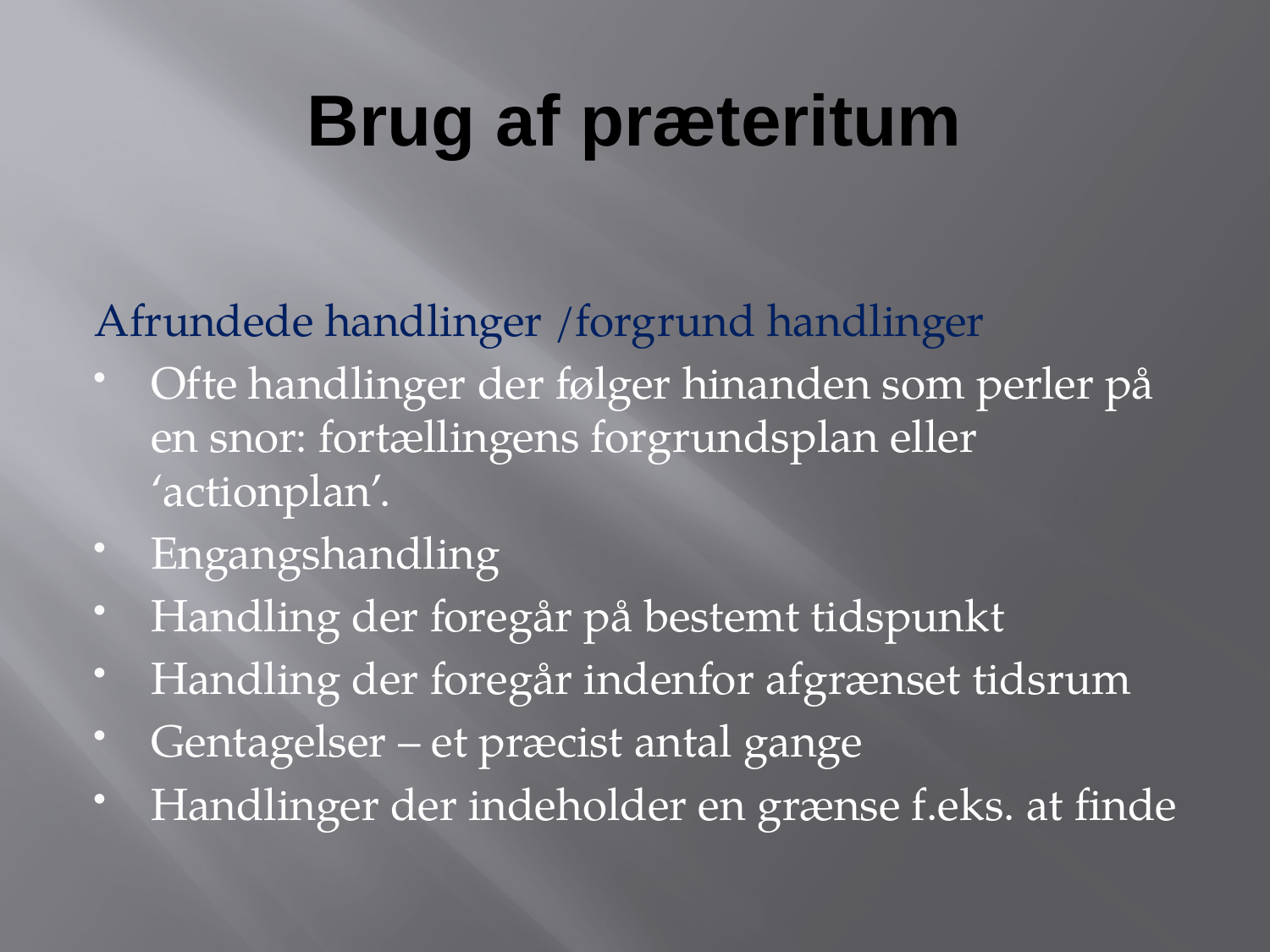

# Brug af præteritum

Afrundede handlinger /forgrund handlinger
Ofte handlinger der følger hinanden som perler på en snor: fortællingens forgrundsplan eller ‘actionplan’.
Engangshandling
Handling der foregår på bestemt tidspunkt
Handling der foregår indenfor afgrænset tidsrum
Gentagelser – et præcist antal gange
Handlinger der indeholder en grænse f.eks. at finde